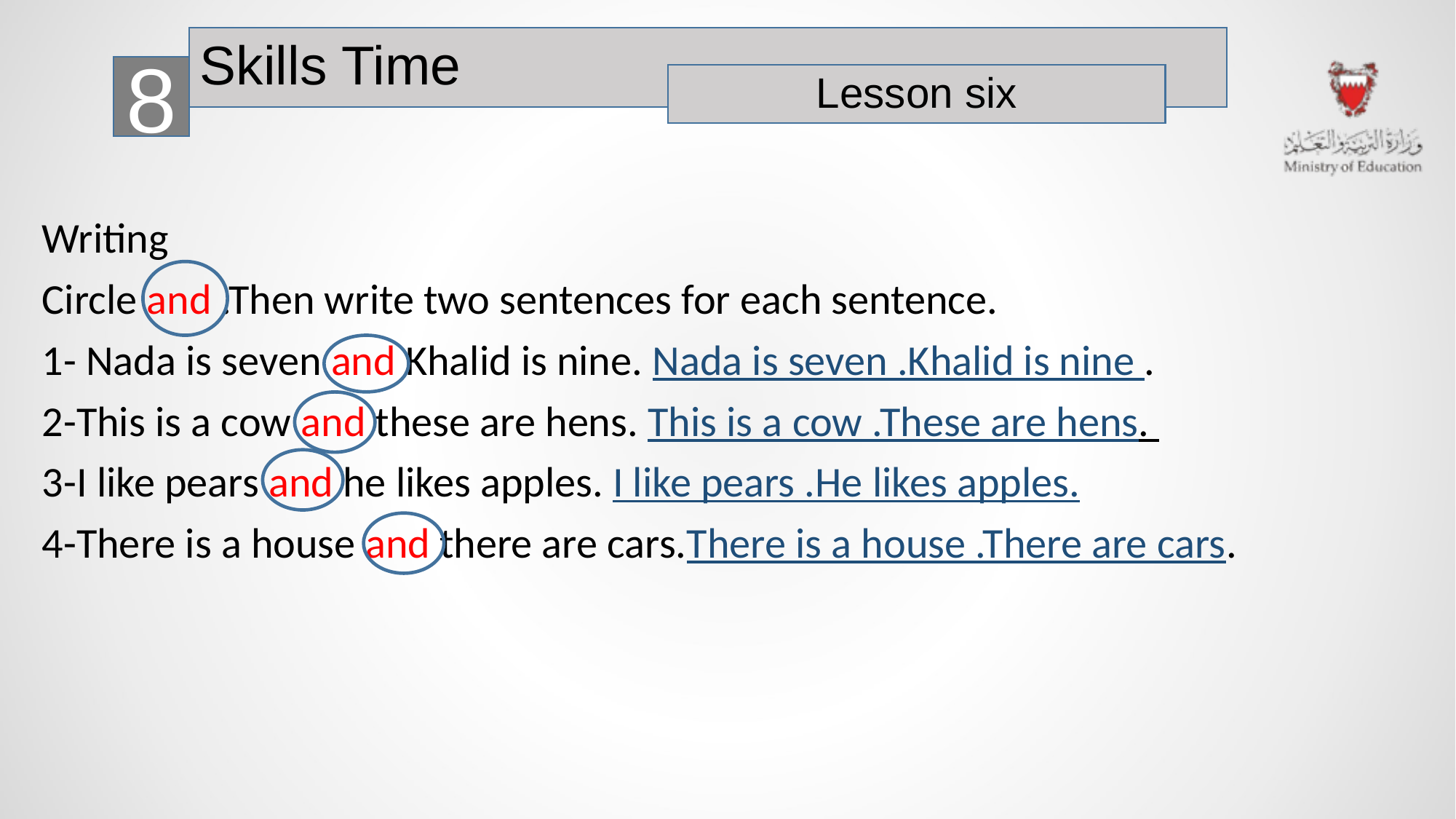

Skills Time
8
Lesson six
Writing
Circle and .Then write two sentences for each sentence.
1- Nada is seven and Khalid is nine. Nada is seven .Khalid is nine .
2-This is a cow and these are hens. This is a cow .These are hens.
3-I like pears and he likes apples. I like pears .He likes apples.
4-There is a house and there are cars.There is a house .There are cars.